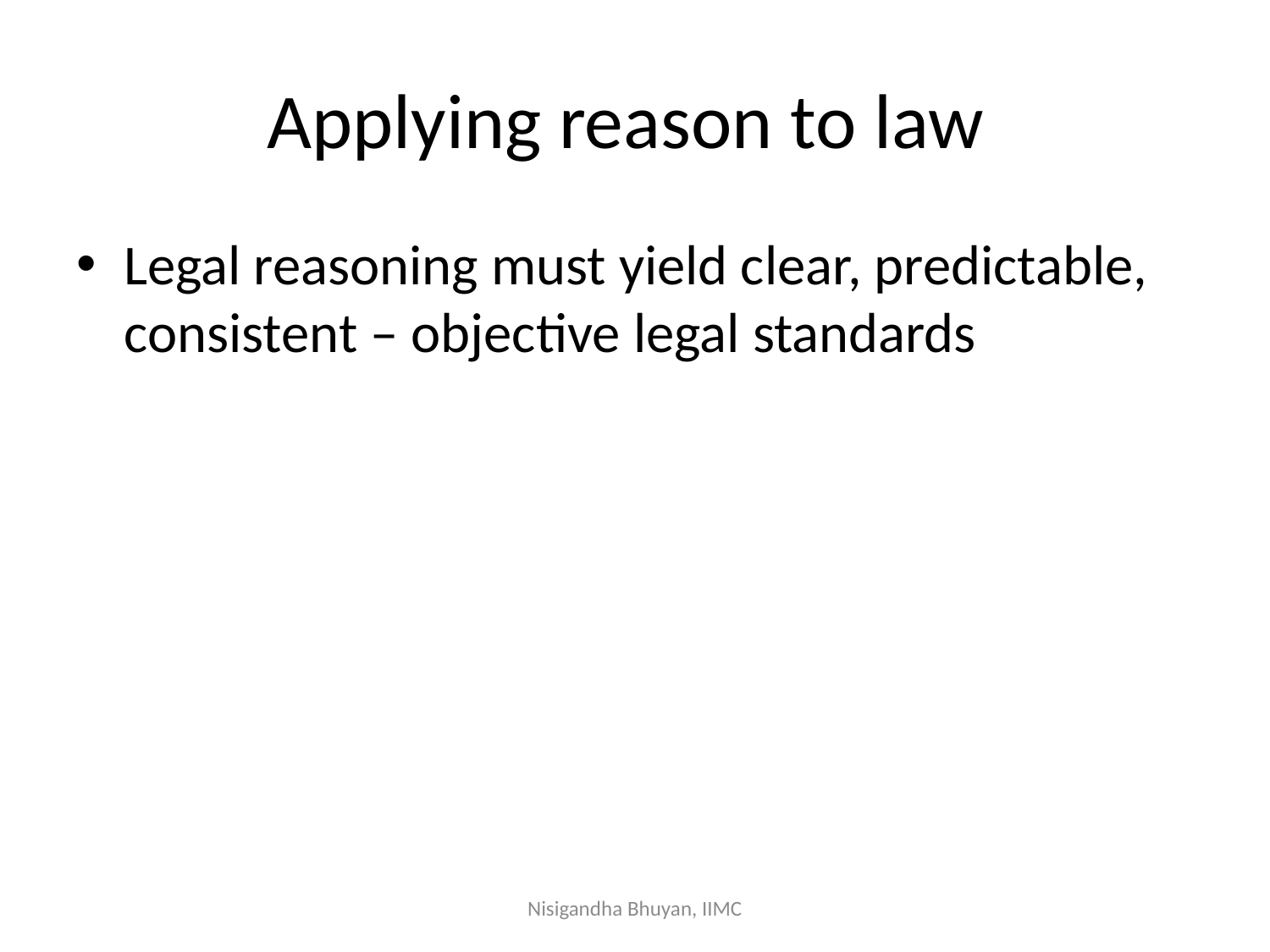

# Applying reason to law
Legal reasoning must yield clear, predictable, consistent – objective legal standards
Nisigandha Bhuyan, IIMC